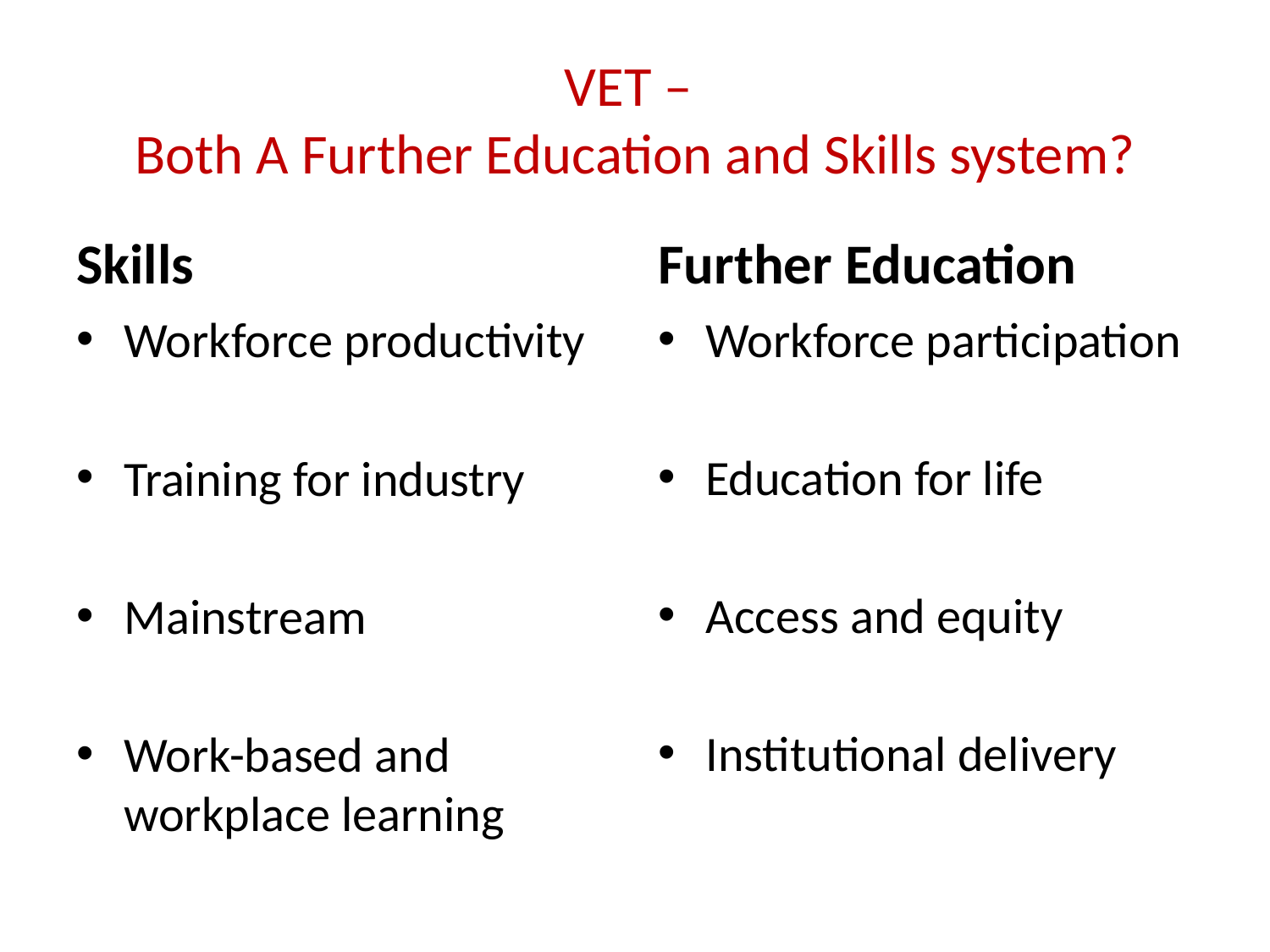

# VET – Both A Further Education and Skills system?
Skills
Further Education
Workforce productivity

Training for industry

Mainstream

Work-based and workplace learning
Workforce participation

Education for life

Access and equity

Institutional delivery